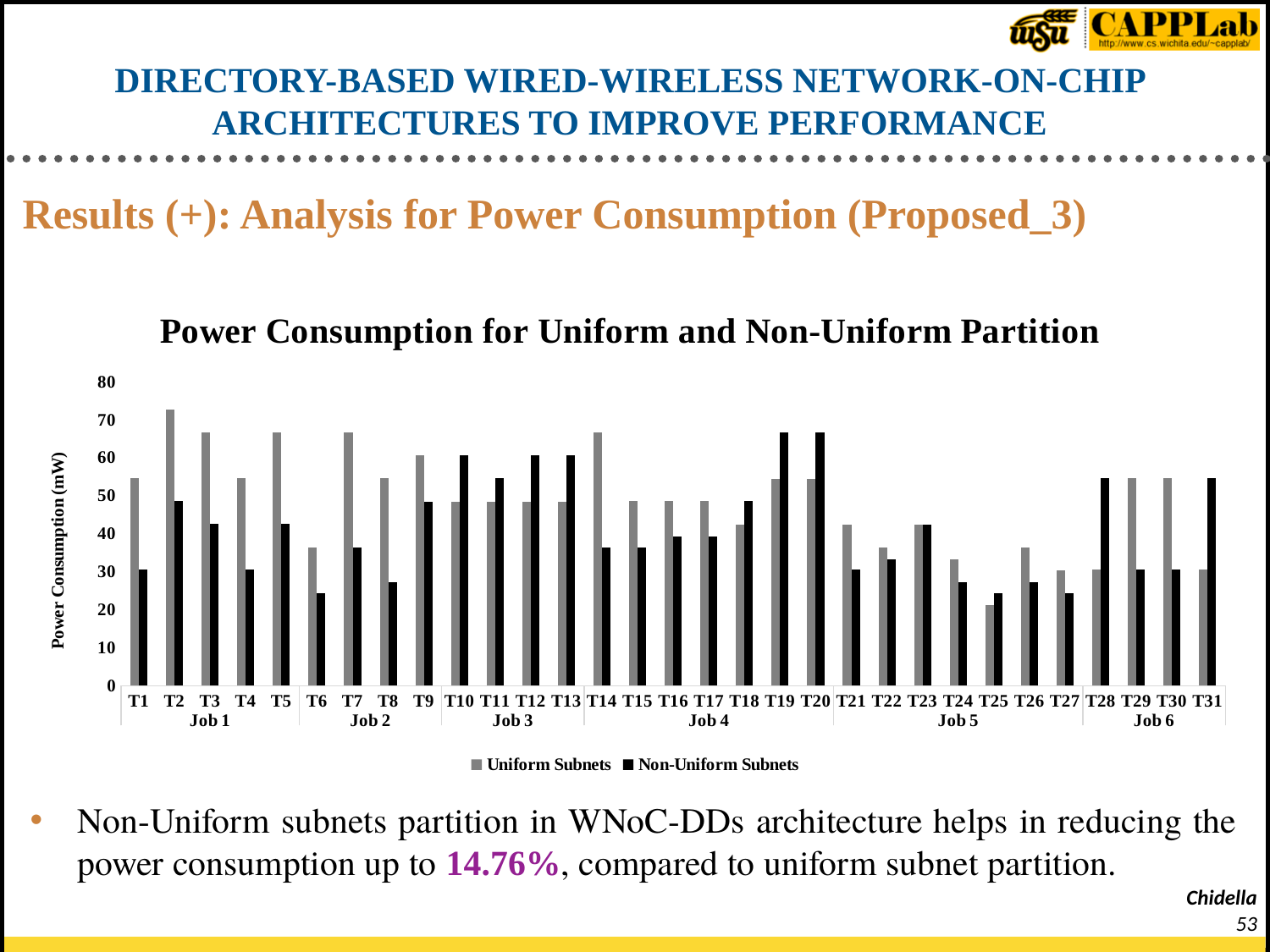

# DIRECTORY-BASED WIRED-WIRELESS NETWORK-ON-CHIP ARCHITECTURES TO IMPROVE PERFORMANCE
Results (+): Analysis for Power Consumption (Proposed_3)

### Chart: Power Consumption for Uniform and Non-Uniform Partition

| Category | Uniform Subnets | Non-Uniform Subnets |
|---|---|---|
| T1 | 54.6 | 30.6 |
| T2 | 72.6 | 48.6 |
| T3 | 66.6 | 42.6 |
| T4 | 54.6 | 30.6 |
| T5 | 66.6 | 42.6 |
| T6 | 36.3 | 24.3 |
| T7 | 66.6 | 36.3 |
| T8 | 54.6 | 27.3 |
| T9 | 60.6 | 48.3 |
| T10 | 48.3 | 60.6 |
| T11 | 48.3 | 54.6 |
| T12 | 48.3 | 60.6 |
| T13 | 48.3 | 60.6 |
| T14 | 66.6 | 36.3 |
| T15 | 48.6 | 36.3 |
| T16 | 48.6 | 39.3 |
| T17 | 48.6 | 39.3 |
| T18 | 42.3 | 48.6 |
| T19 | 54.3 | 66.6 |
| T20 | 54.3 | 66.6 |
| T21 | 42.3 | 30.6 |
| T22 | 36.3 | 33.3 |
| T23 | 42.3 | 42.3 |
| T24 | 33.3 | 27.3 |
| T25 | 21.3 | 24.3 |
| T26 | 36.3 | 27.3 |
| T27 | 30.3 | 24.3 |
| T28 | 30.6 | 54.6 |
| T29 | 54.6 | 30.6 |
| T30 | 54.6 | 30.6 |
| T31 | 30.6 | 54.6 |
Non-Uniform subnets partition in WNoC-DDs architecture helps in reducing the power consumption up to 14.76%, compared to uniform subnet partition.